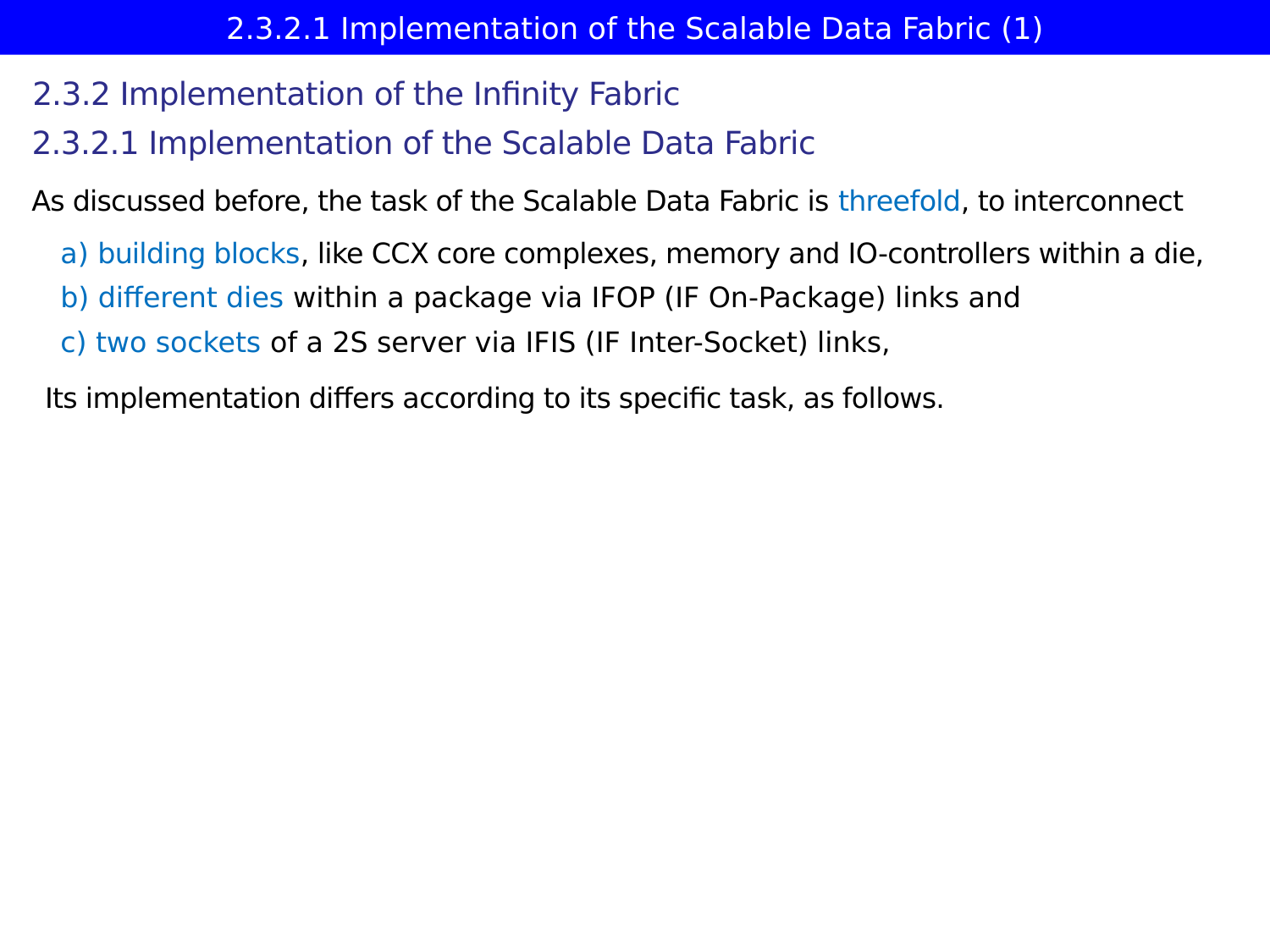

# 2.3.2.1 Implementation of the Scalable Data Fabric (1)
2.3.2 Implementation of the Infinity Fabric
2.3.2.1 Implementation of the Scalable Data Fabric
As discussed before, the task of the Scalable Data Fabric is threefold, to interconnect
a) building blocks, like CCX core complexes, memory and IO-controllers within a die,
b) different dies within a package via IFOP (IF On-Package) links and
c) two sockets of a 2S server via IFIS (IF Inter-Socket) links,
Its implementation differs according to its specific task, as follows.